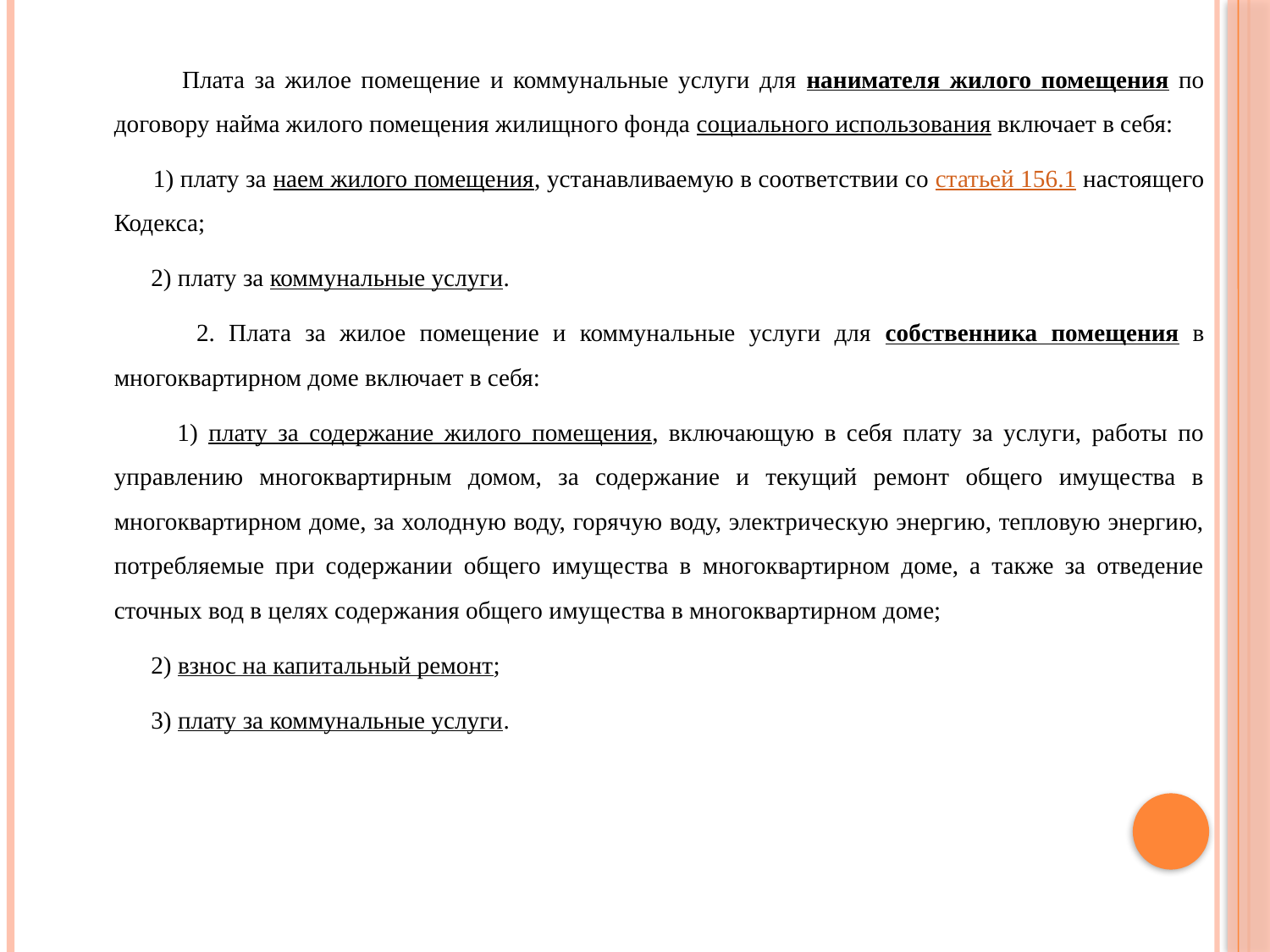

Плата за жилое помещение и коммунальные услуги для нанимателя жилого помещения по договору найма жилого помещения жилищного фонда социального использования включает в себя:
	      1) плату за наем жилого помещения, устанавливаемую в соответствии со статьей 156.1 настоящего Кодекса;
	      2) плату за коммунальные услуги.
	      2. Плата за жилое помещение и коммунальные услуги для собственника помещения в многоквартирном доме включает в себя:
	      1) плату за содержание жилого помещения, включающую в себя плату за услуги, работы по управлению многоквартирным домом, за содержание и текущий ремонт общего имущества в многоквартирном доме, за холодную воду, горячую воду, электрическую энергию, тепловую энергию, потребляемые при содержании общего имущества в многоквартирном доме, а также за отведение сточных вод в целях содержания общего имущества в многоквартирном доме;
	      2) взнос на капитальный ремонт;
	      3) плату за коммунальные услуги.